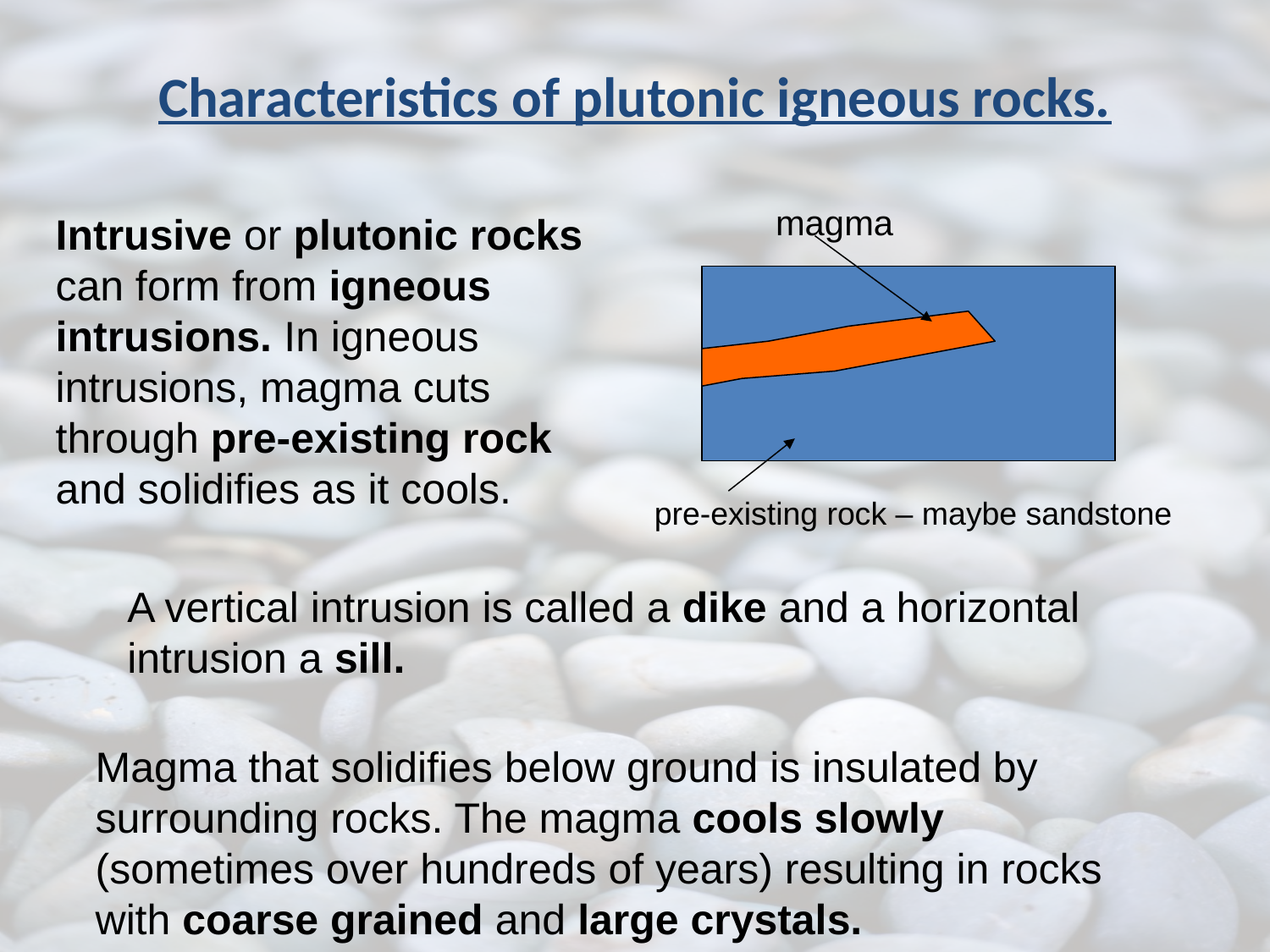

# Characteristics of plutonic igneous rocks.
magma
Intrusive or plutonic rocks can form from igneous intrusions. In igneous intrusions, magma cuts through pre-existing rock and solidifies as it cools.

pre-existing rock – maybe sandstone
A vertical intrusion is called a dike and a horizontal intrusion a sill.
Magma that solidifies below ground is insulated by surrounding rocks. The magma cools slowly (sometimes over hundreds of years) resulting in rocks with coarse grained and large crystals.